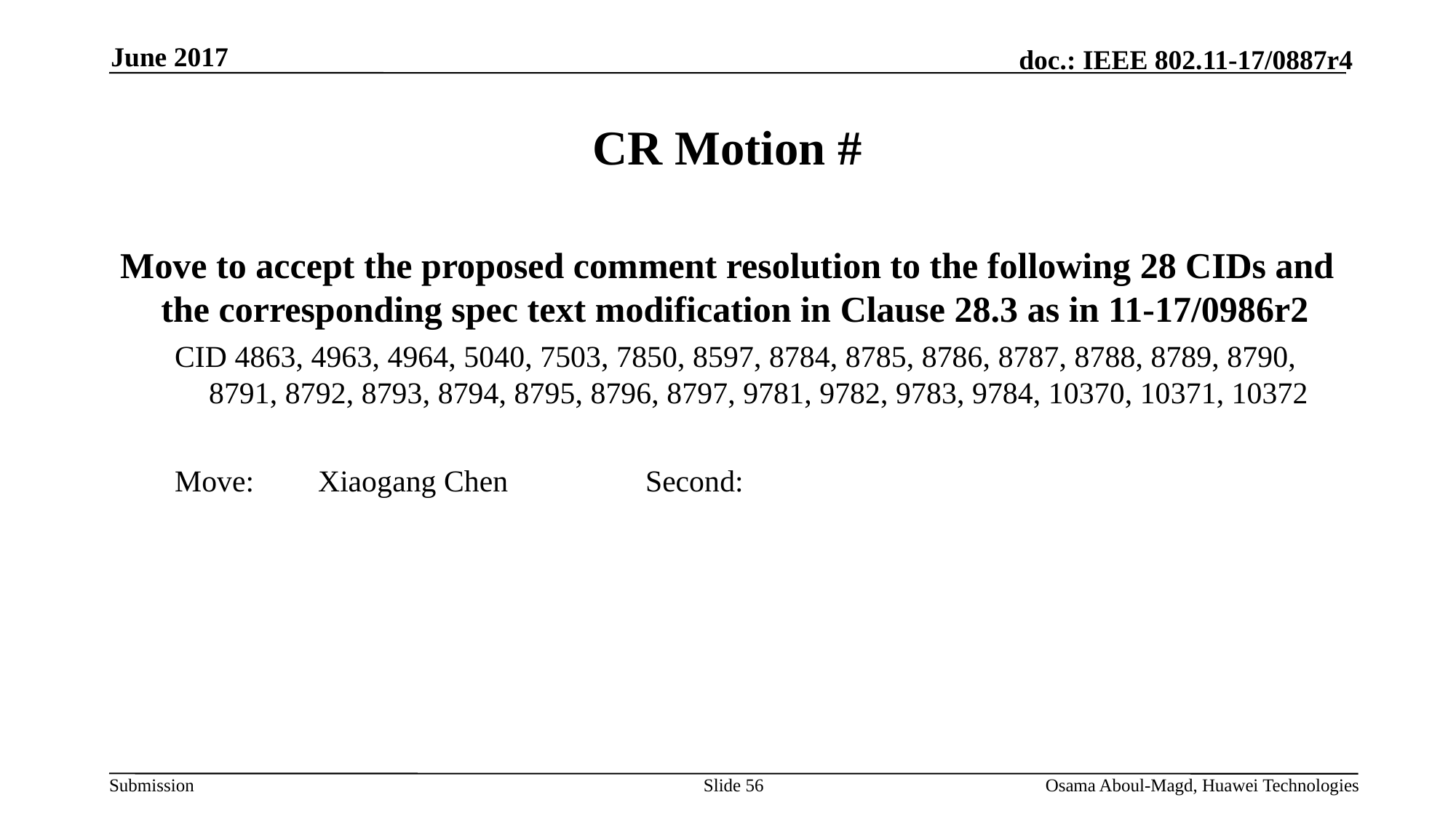

June 2017
# CR Motion #
Move to accept the proposed comment resolution to the following 28 CIDs and the corresponding spec text modification in Clause 28.3 as in 11-17/0986r2
CID 4863, 4963, 4964, 5040, 7503, 7850, 8597, 8784, 8785, 8786, 8787, 8788, 8789, 8790, 8791, 8792, 8793, 8794, 8795, 8796, 8797, 9781, 9782, 9783, 9784, 10370, 10371, 10372

Move:	Xiaogang Chen 		Second:
Slide 56
Osama Aboul-Magd, Huawei Technologies